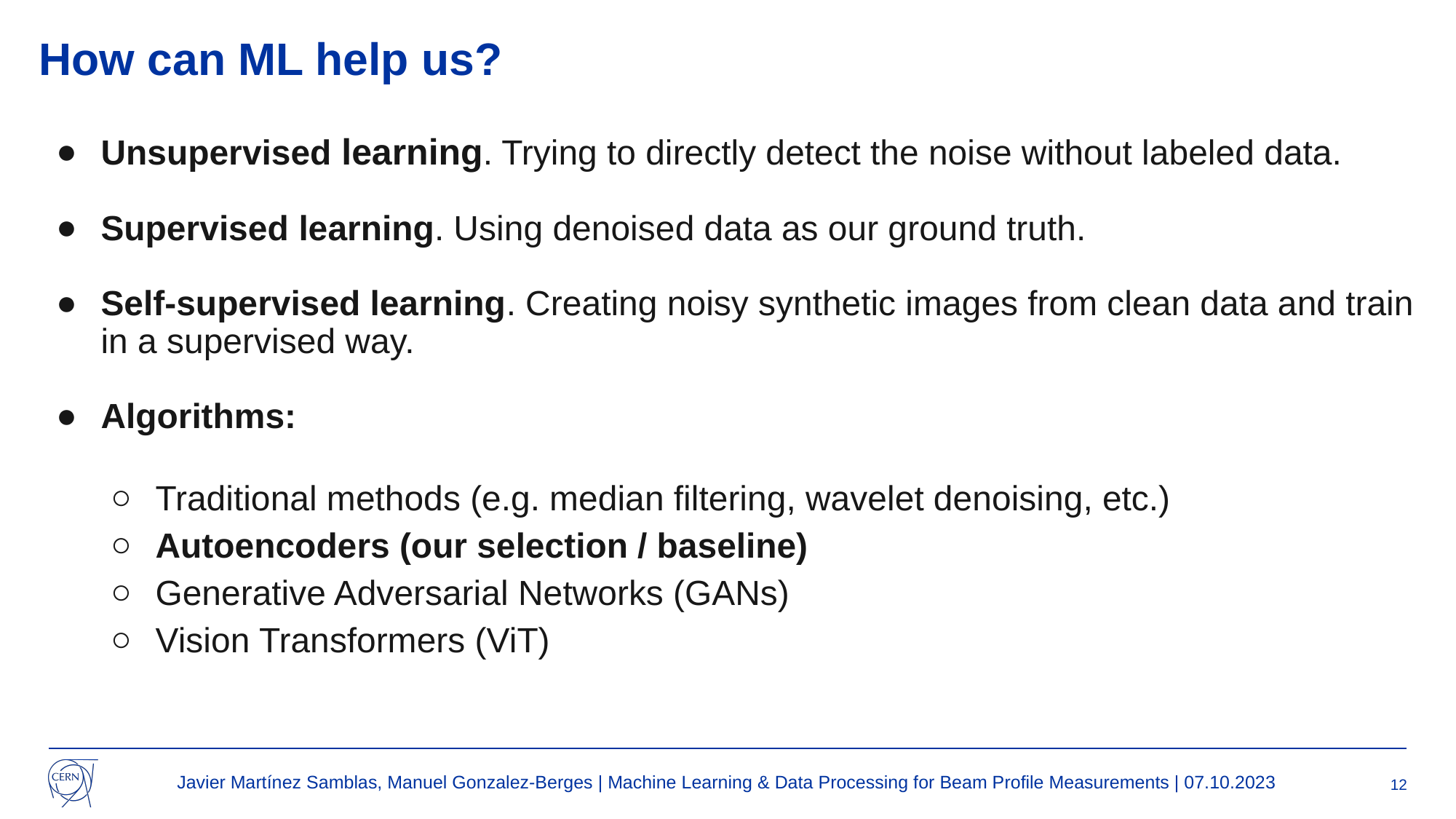

# How can ML help us?

Unsupervised learning. Trying to directly detect the noise without labeled data.

Supervised learning. Using denoised data as our ground truth.

Self-supervised learning. Creating noisy synthetic images from clean data and train in a supervised way.

Algorithms:

Traditional methods (e.g. median filtering, wavelet denoising, etc.)

Autoencoders (our selection / baseline)

Generative Adversarial Networks (GANs)

Vision Transformers (ViT)
12
Javier Martínez Samblas, Manuel Gonzalez-Berges | Machine Learning & Data Processing for Beam Profile Measurements | 07.10.2023